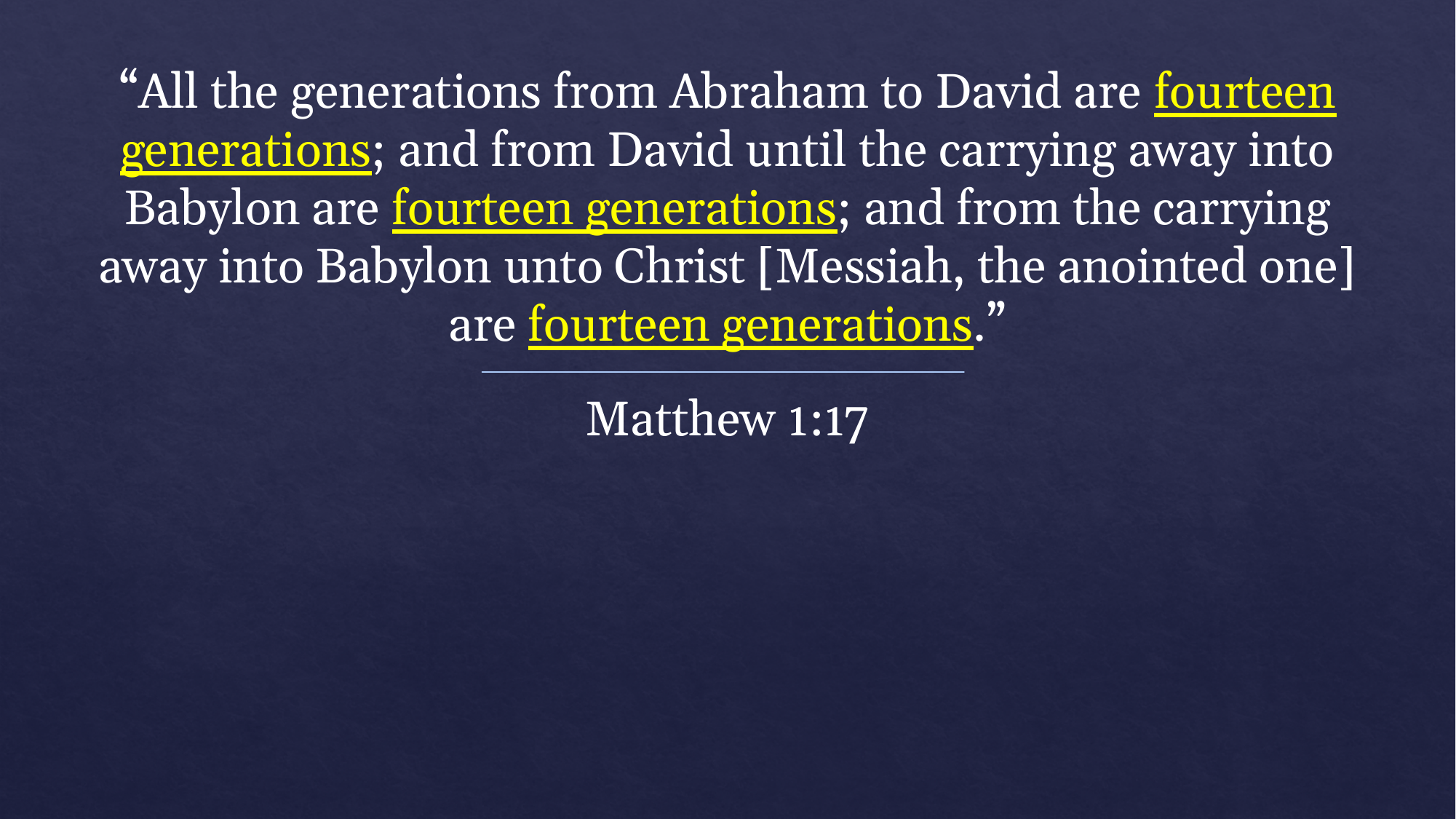

“All the generations from Abraham to David are fourteen generations; and from David until the carrying away into Babylon are fourteen generations; and from the carrying away into Babylon unto Christ [Messiah, the anointed one] are fourteen generations.”

Matthew 1:17